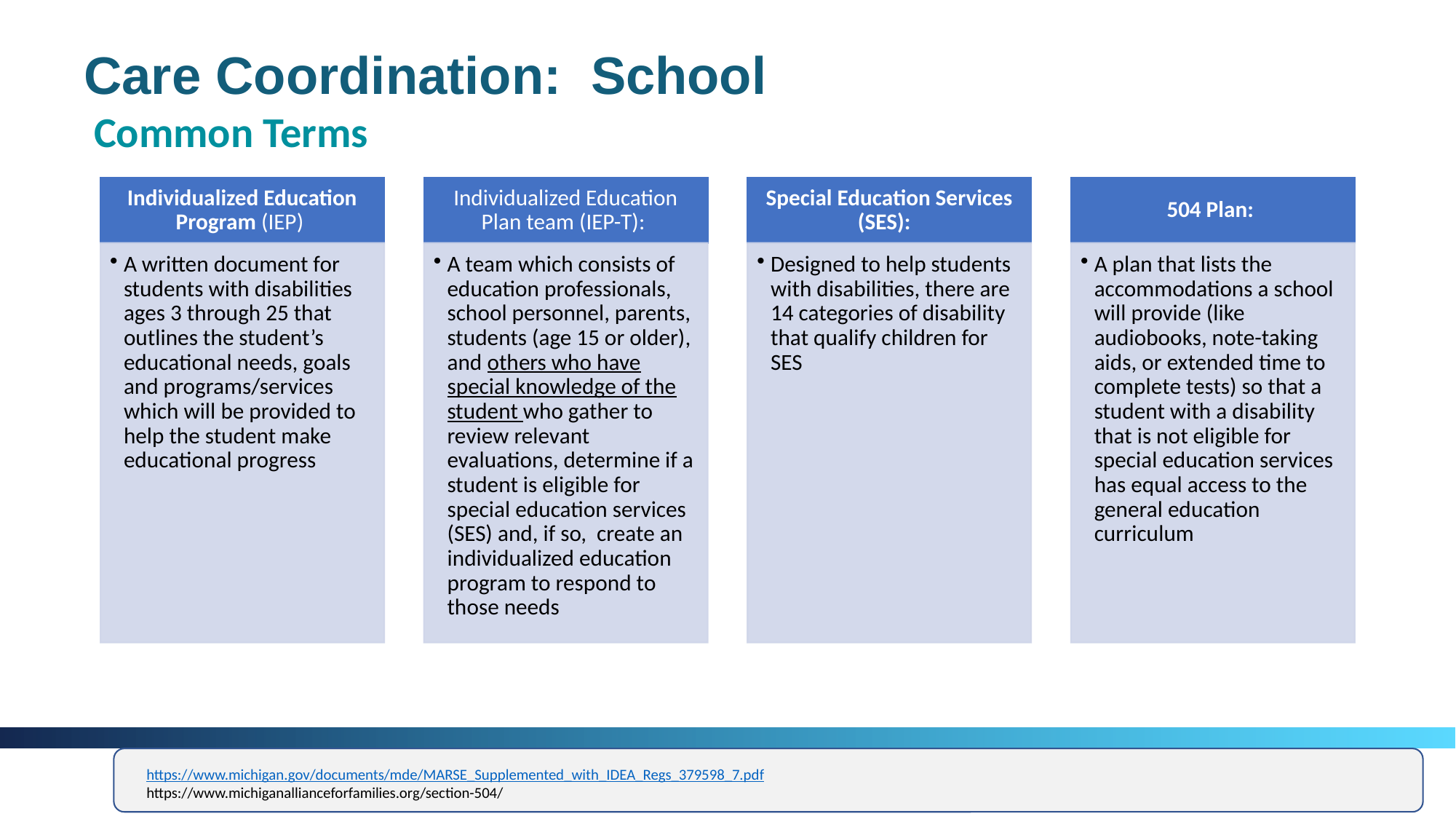

# Care Coordination:  School
Common Terms
Individualized Education Program (IEP)
A written document for students with disabilities ages 3 through 25 that outlines the student’s educational needs, goals and programs/services which will be provided to help the student make educational progress
Individualized Education Plan team (IEP-T):
A team which consists of education professionals, school personnel, parents, students (age 15 or older), and others who have special knowledge of the student who gather to review relevant evaluations, determine if a student is eligible for special education services (SES) and, if so,  create an individualized education program to respond to those needs
Special Education Services (SES):
Designed to help students with disabilities, there are 14 categories of disability that qualify children for SES
504 Plan:
A plan that lists the accommodations a school will provide (like audiobooks, note-taking aids, or extended time to complete tests) so that a student with a disability that is not eligible for special education services has equal access to the general education curriculum

7
https://www.michigan.gov/documents/mde/MARSE_Supplemented_with_IDEA_Regs_379598_7.pdf
https://www.michiganallianceforfamilies.org/section-504/